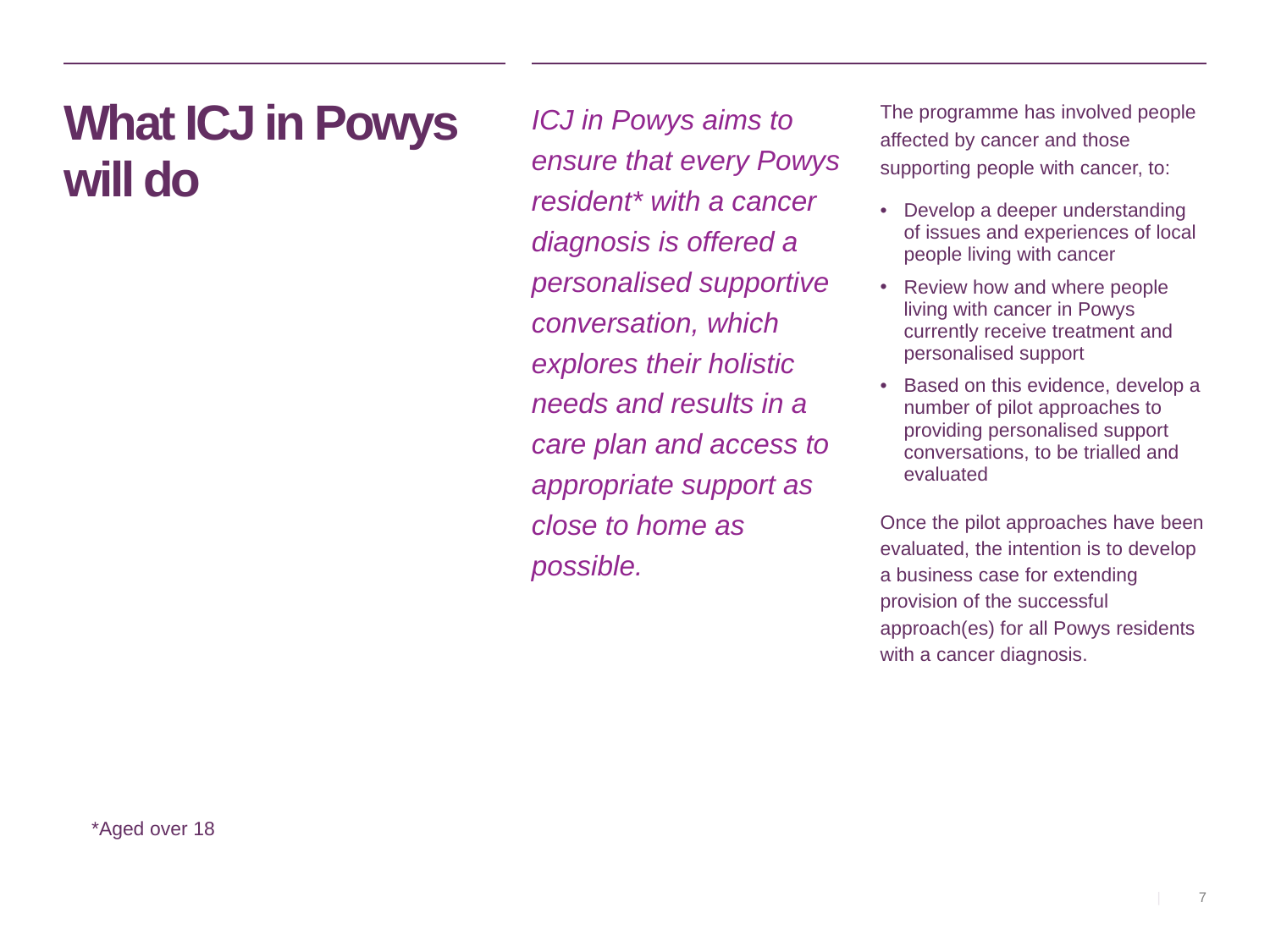

The programme has involved people affected by cancer and those supporting people with cancer, to:
Develop a deeper understanding of issues and experiences of local people living with cancer
Review how and where people living with cancer in Powys currently receive treatment and personalised support
Based on this evidence, develop a number of pilot approaches to providing personalised support conversations, to be trialled and evaluated
Once the pilot approaches have been evaluated, the intention is to develop a business case for extending provision of the successful approach(es) for all Powys residents with a cancer diagnosis.
# What ICJ in Powys will do
ICJ in Powys aims to ensure that every Powys resident* with a cancer diagnosis is offered a personalised supportive conversation, which explores their holistic needs and results in a care plan and access to appropriate support as close to home as possible.

*Aged over 18